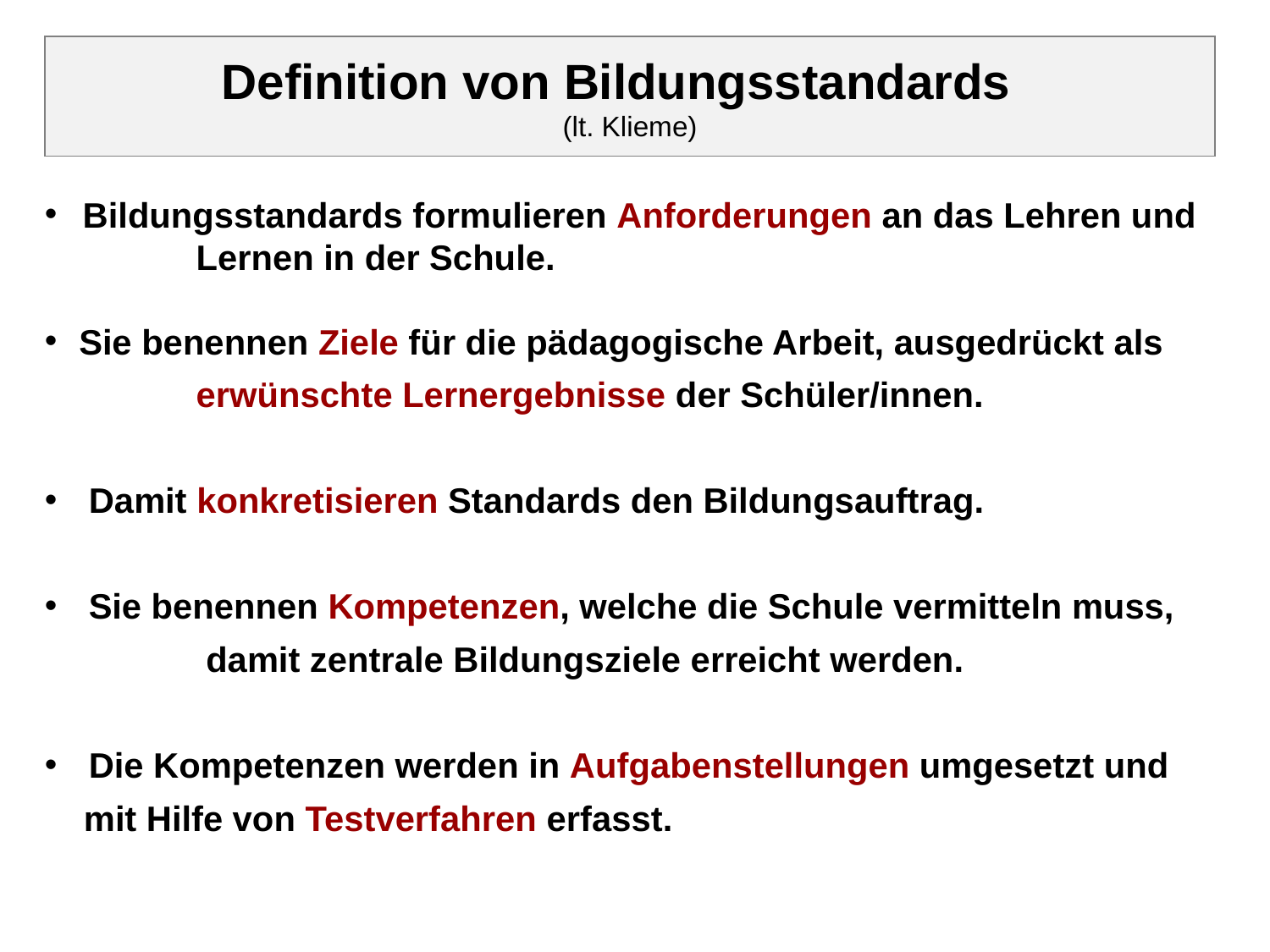

Definition von Bildungsstandards
(lt. Klieme)
Bildungsstandards formulieren Anforderungen an das Lehren und
  		Lernen in der Schule.

 Sie benennen Ziele für die pädagogische Arbeit, ausgedrückt als
  		erwünschte Lernergebnisse der Schüler/innen.

  Damit konkretisieren Standards den Bildungsauftrag.

  Sie benennen Kompetenzen, welche die Schule vermitteln muss,
  		 damit zentrale Bildungsziele erreicht werden.

  Die Kompetenzen werden in Aufgabenstellungen umgesetzt und
    mit Hilfe von Testverfahren erfasst.